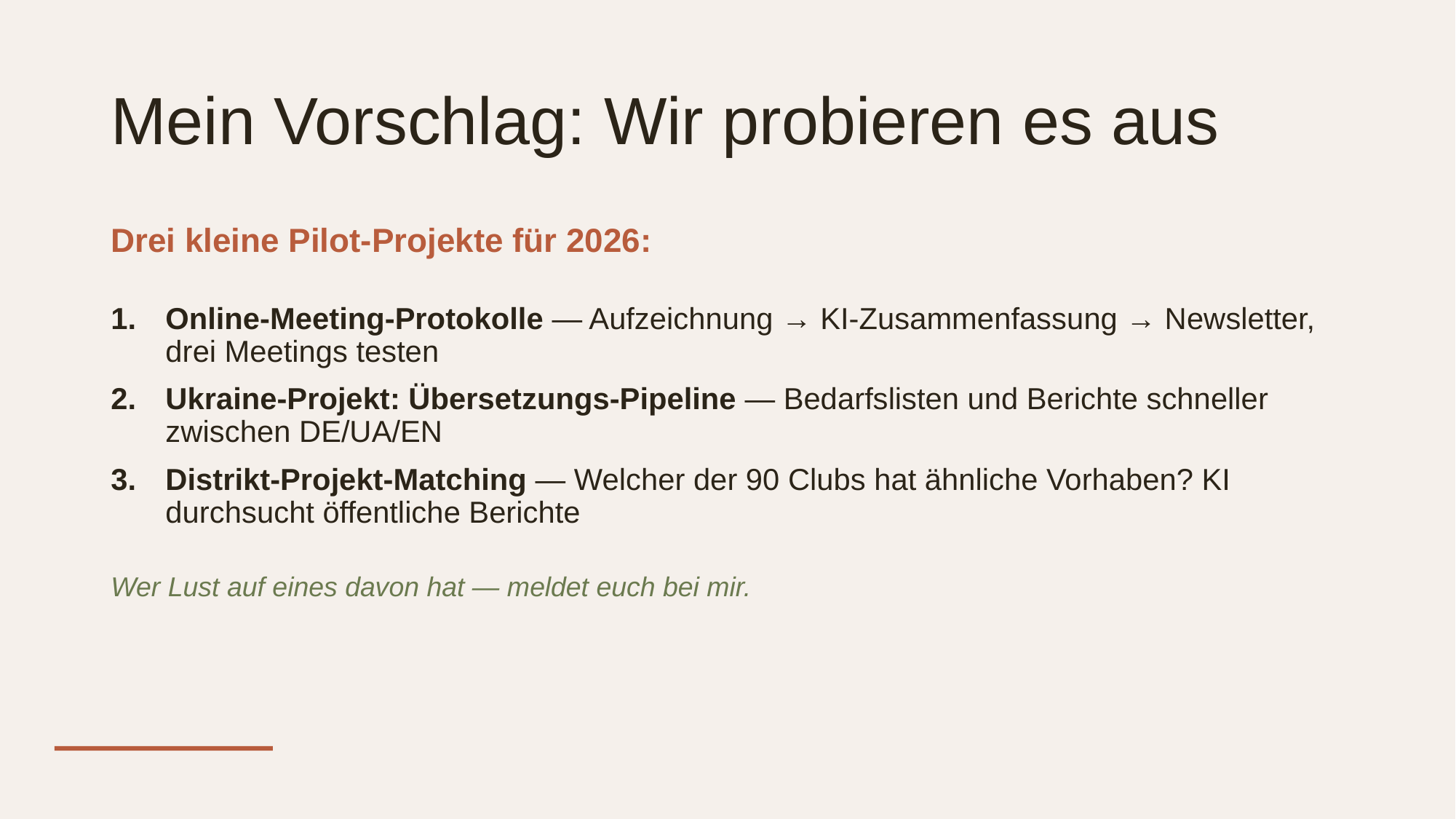

# Mein Vorschlag: Wir probieren es aus
Drei kleine Pilot-Projekte für 2026:

Online-Meeting-Protokolle — Aufzeichnung → KI-Zusammenfassung → Newsletter, drei Meetings testen
Ukraine-Projekt: Übersetzungs-Pipeline — Bedarfslisten und Berichte schneller zwischen DE/UA/EN
Distrikt-Projekt-Matching — Welcher der 90 Clubs hat ähnliche Vorhaben? KI durchsucht öffentliche Berichte

Wer Lust auf eines davon hat — meldet euch bei mir.